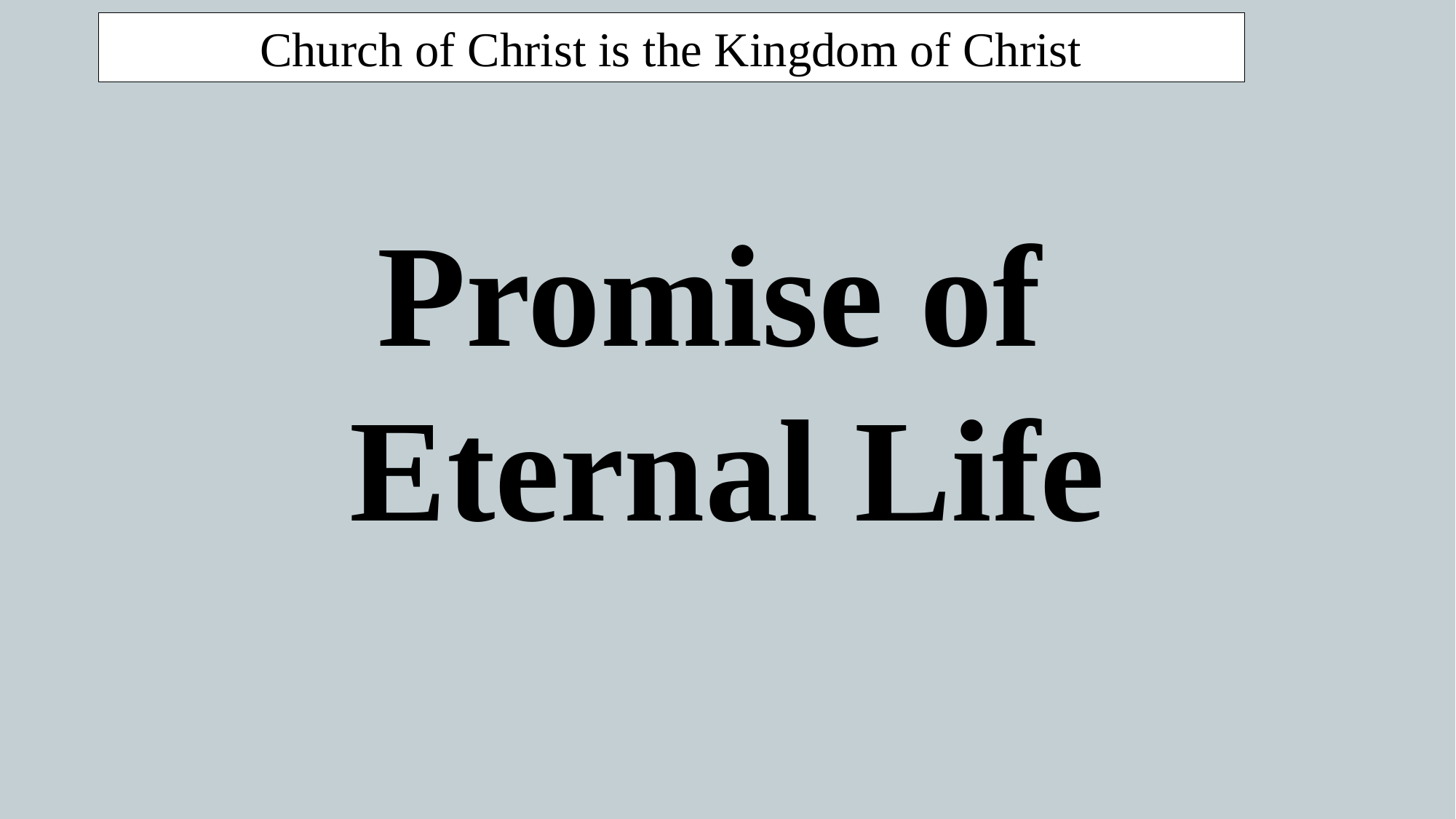

Church of Christ is the Kingdom of Christ

Promise of
Eternal Life